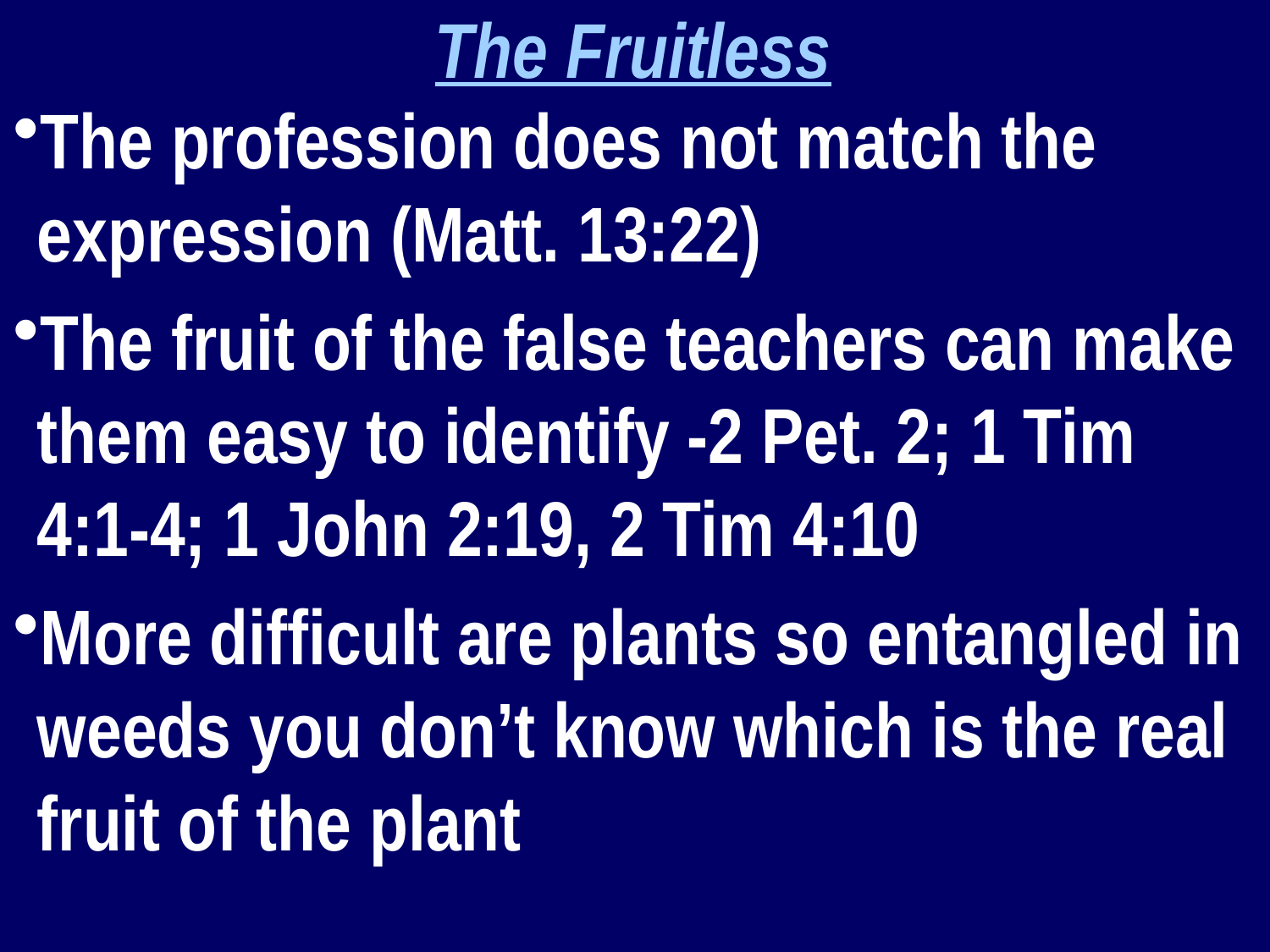

The Fruitless
The profession does not match the expression (Matt. 13:22)
The fruit of the false teachers can make them easy to identify -2 Pet. 2; 1 Tim 4:1-4; 1 John 2:19, 2 Tim 4:10
More difficult are plants so entangled in weeds you don’t know which is the real fruit of the plant